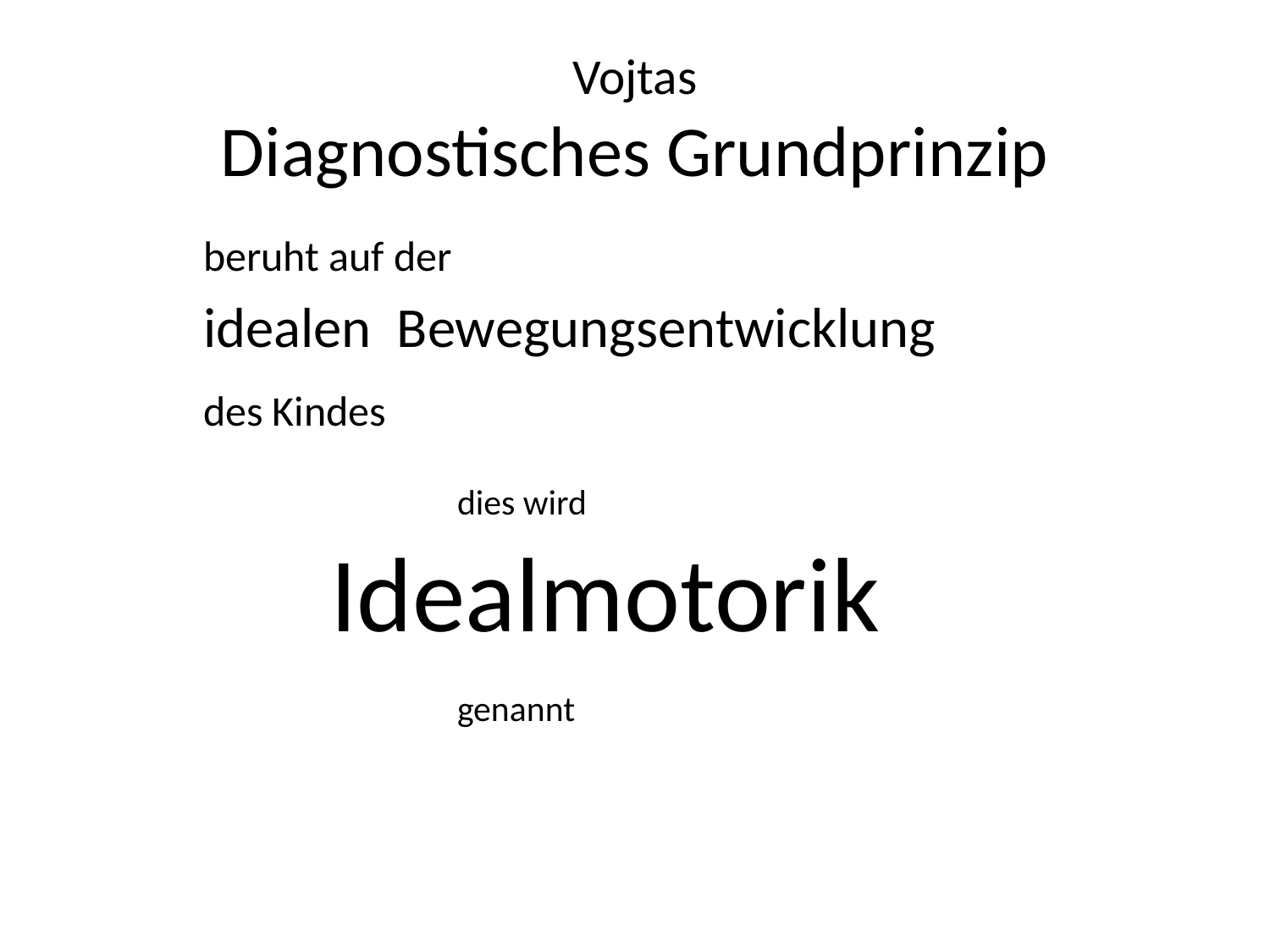

# Vojtas Diagnostisches Grundprinzip
beruht auf der
 	idealen  Bewegungsentwicklung
 	des Kindes
			dies wird 						Idealmotorik
			genannt